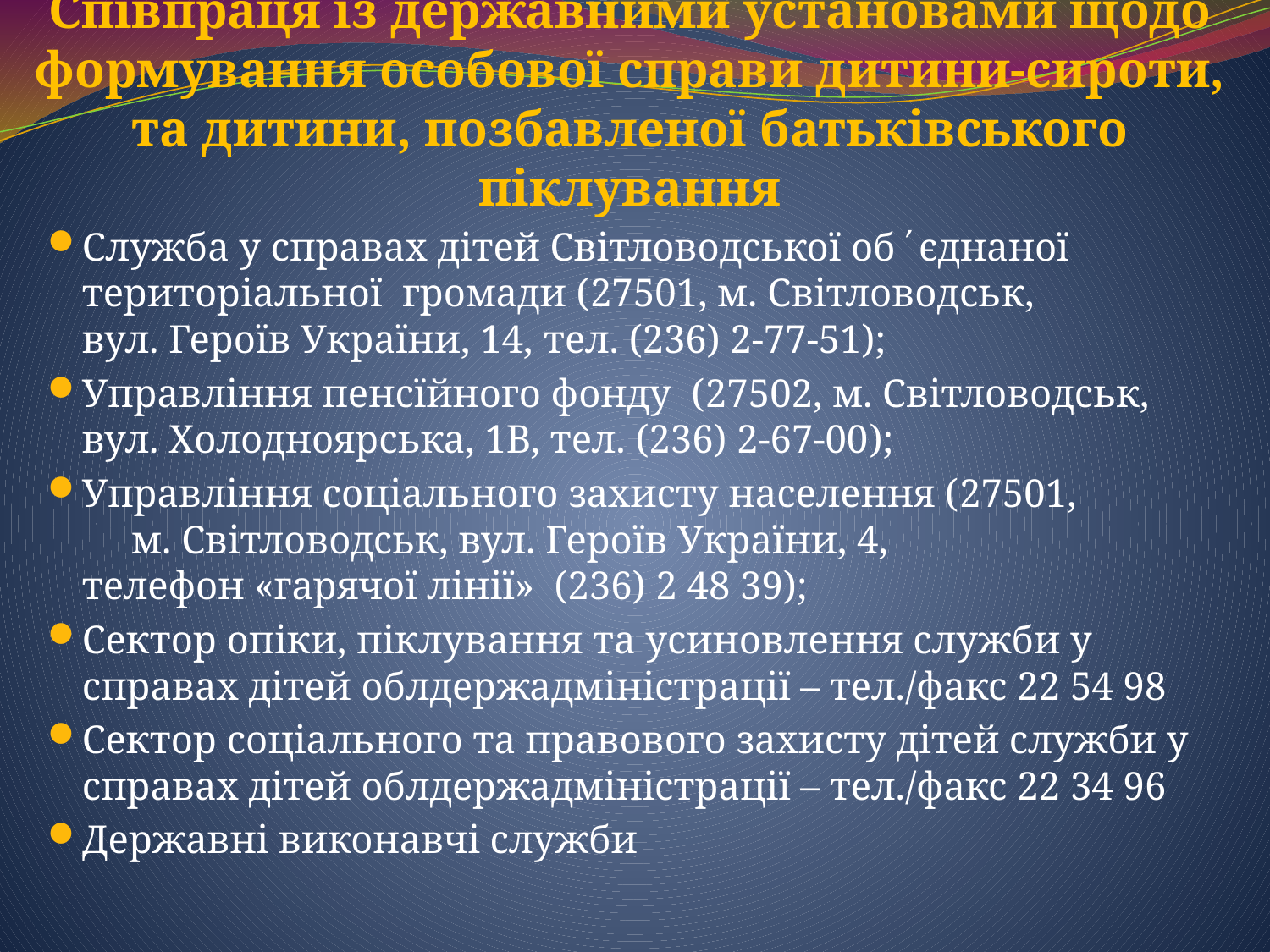

# Співпраця із державними установами щодо формування особової справи дитини-сироти, та дитини, позбавленої батьківського піклування
Служба у справах дітей Світловодської об΄єднаної територіальної  громади (27501, м. Світловодськ,           вул. Героїв України, 14, тел. (236) 2-77-51);
Управління пенсїйного фонду  (27502, м. Світловодськ, вул. Холодноярська, 1В, тел. (236) 2-67-00);
Управління соціального захисту населення (27501,                  м. Світловодськ, вул. Героїв України, 4,                     телефон «гарячої лінії»  (236) 2 48 39);
Сектор опіки, піклування та усиновлення служби у справах дітей облдержадміністрації – тел./факс 22 54 98
Сектор соціального та правового захисту дітей служби у справах дітей облдержадміністрації – тел./факс 22 34 96
Державні виконавчі служби